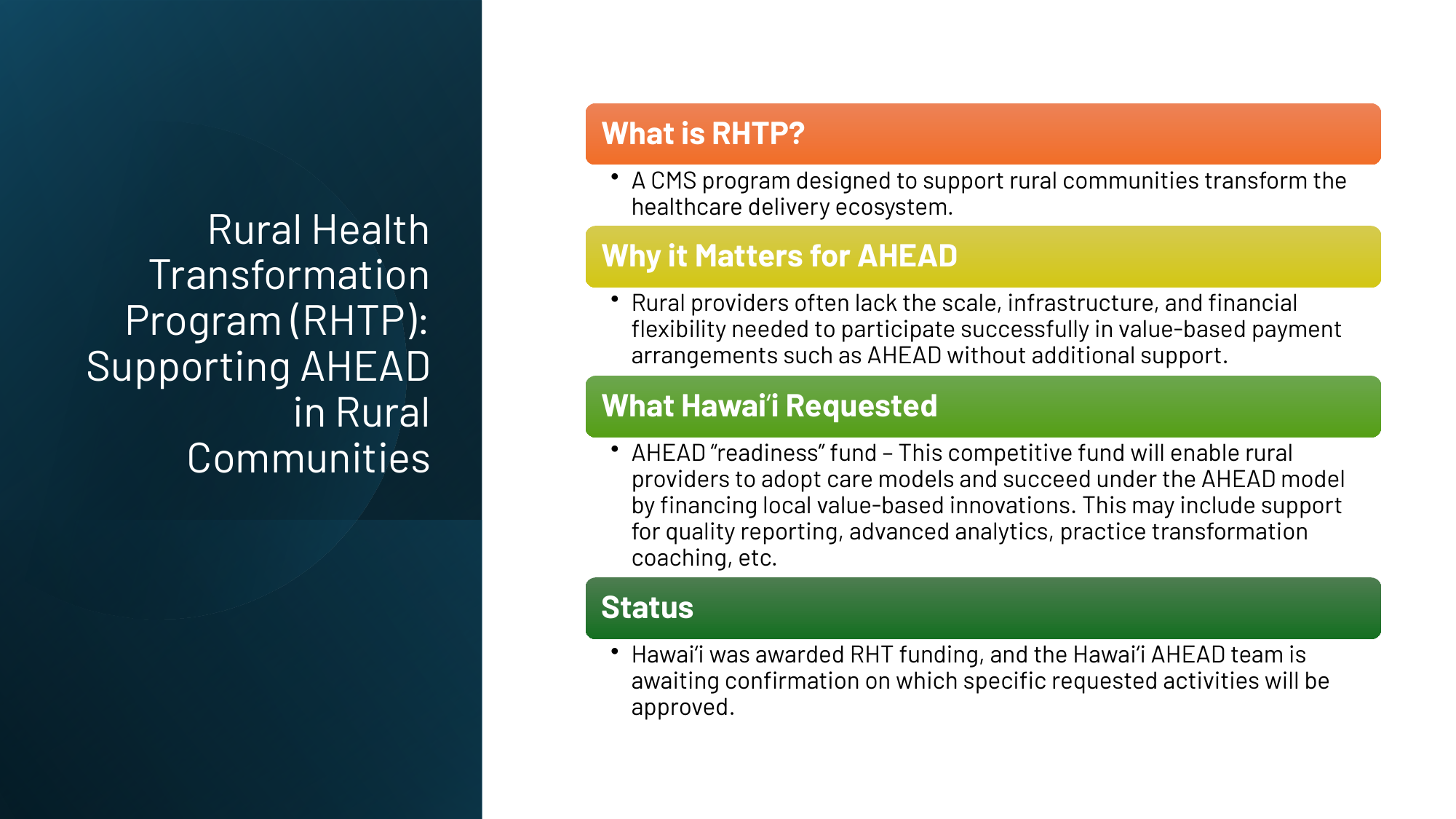

What is RHTP?
A CMS program designed to support rural communities transform the healthcare delivery ecosystem.
Why it Matters for AHEAD
Rural providers often lack the scale, infrastructure, and financial flexibility needed to participate successfully in value-based payment arrangements such as AHEAD without additional support.
What Hawai‘i Requested
AHEAD “readiness” fund – This competitive fund will enable rural providers to adopt care models and succeed under the AHEAD model by financing local value-based innovations. This may include support for quality reporting, advanced analytics, practice transformation coaching, etc.
Status
Hawai‘i was awarded RHT funding, and the Hawai‘i AHEAD team is awaiting confirmation on which specific requested activities will be approved.

# Rural Health Transformation Program (RHTP): Supporting AHEAD in Rural Communities